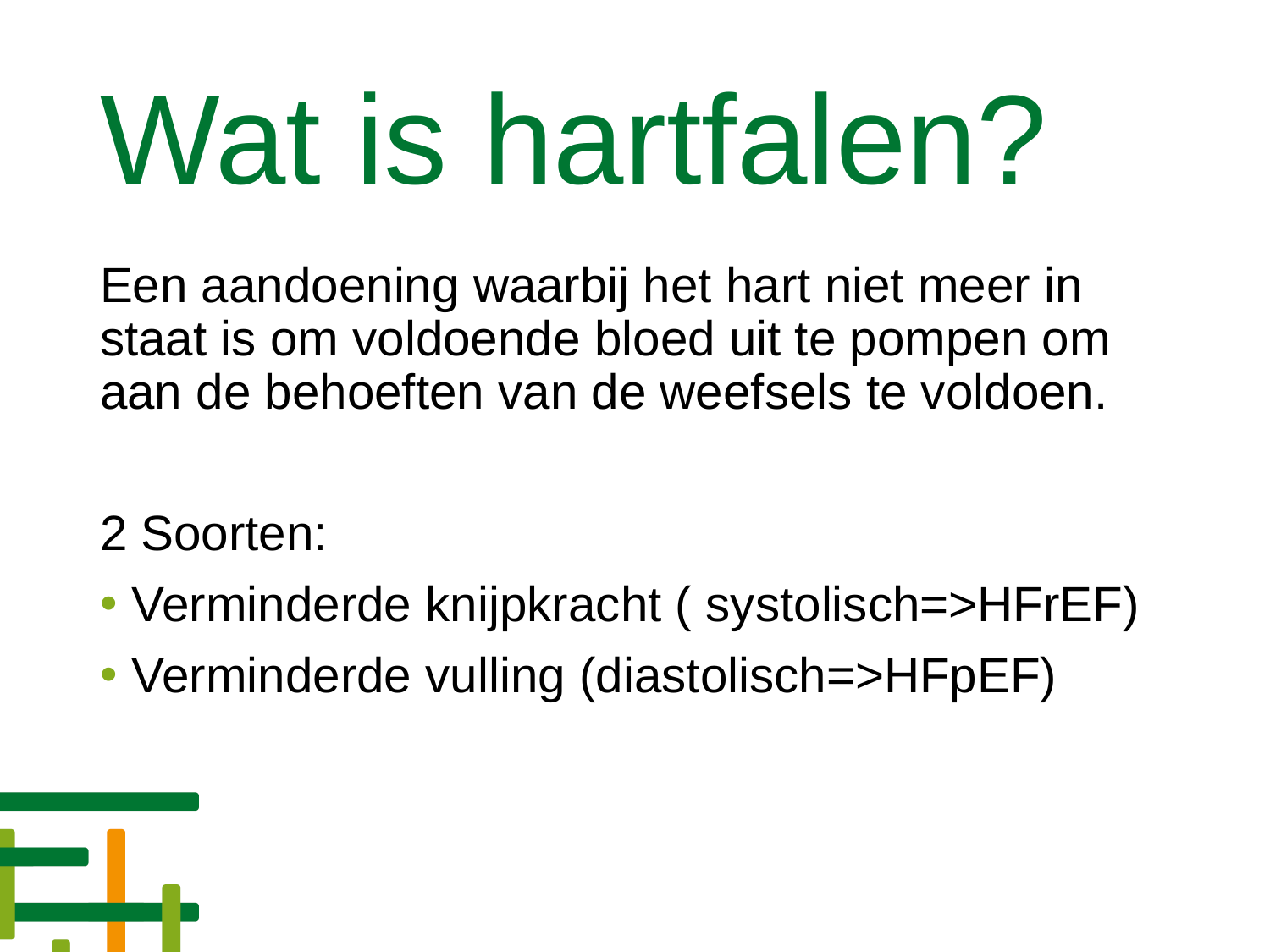

# Wat is hartfalen?
Een aandoening waarbij het hart niet meer in staat is om voldoende bloed uit te pompen om aan de behoeften van de weefsels te voldoen.

2 Soorten:
Verminderde knijpkracht ( systolisch=>HFrEF)
Verminderde vulling (diastolisch=>HFpEF)